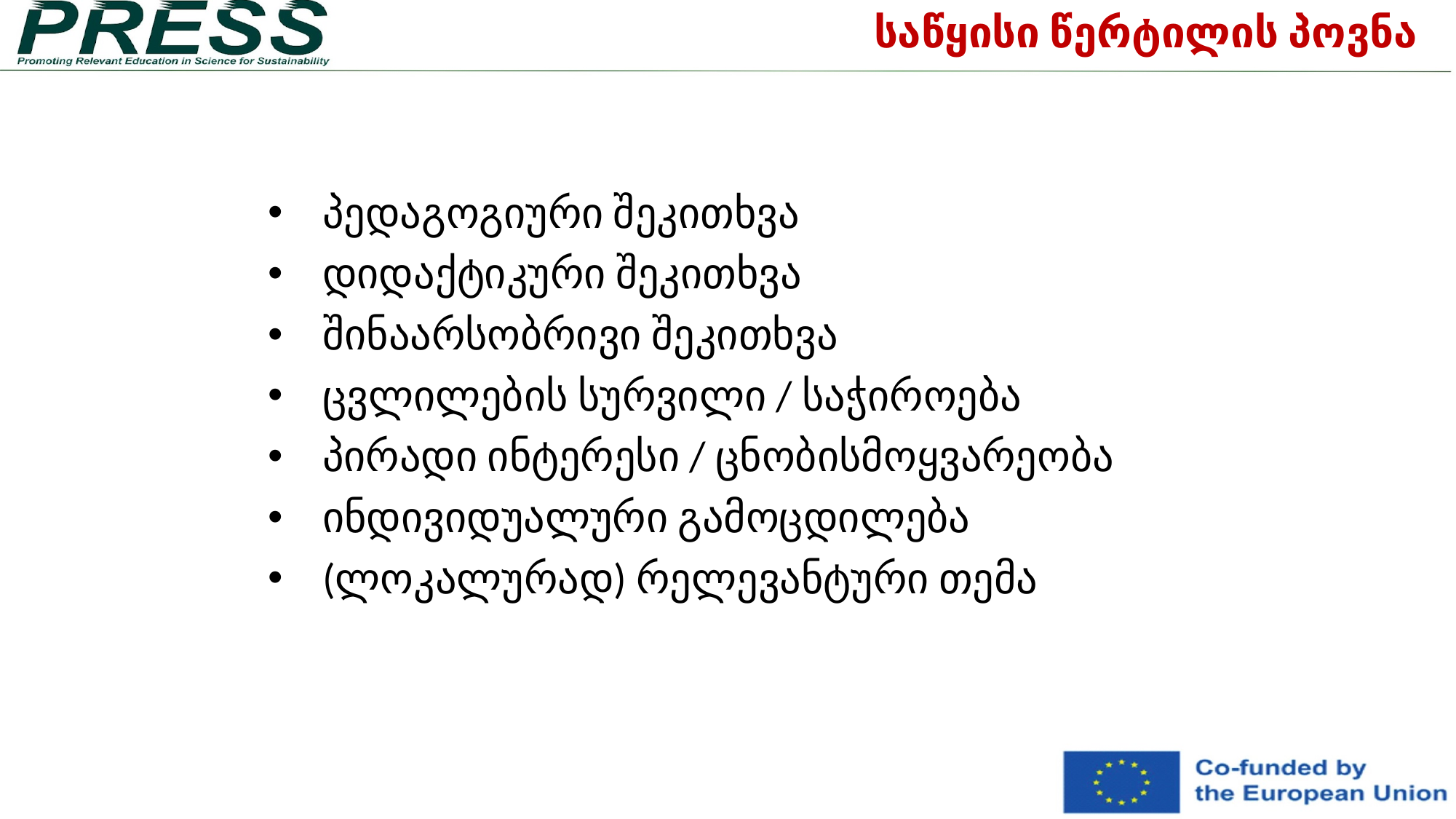

# საწყისი წერტილის პოვნა
პედაგოგიური შეკითხვა
დიდაქტიკური შეკითხვა
შინაარსობრივი შეკითხვა
ცვლილების სურვილი / საჭიროება
პირადი ინტერესი / ცნობისმოყვარეობა
ინდივიდუალური გამოცდილება
(ლოკალურად) რელევანტური თემა